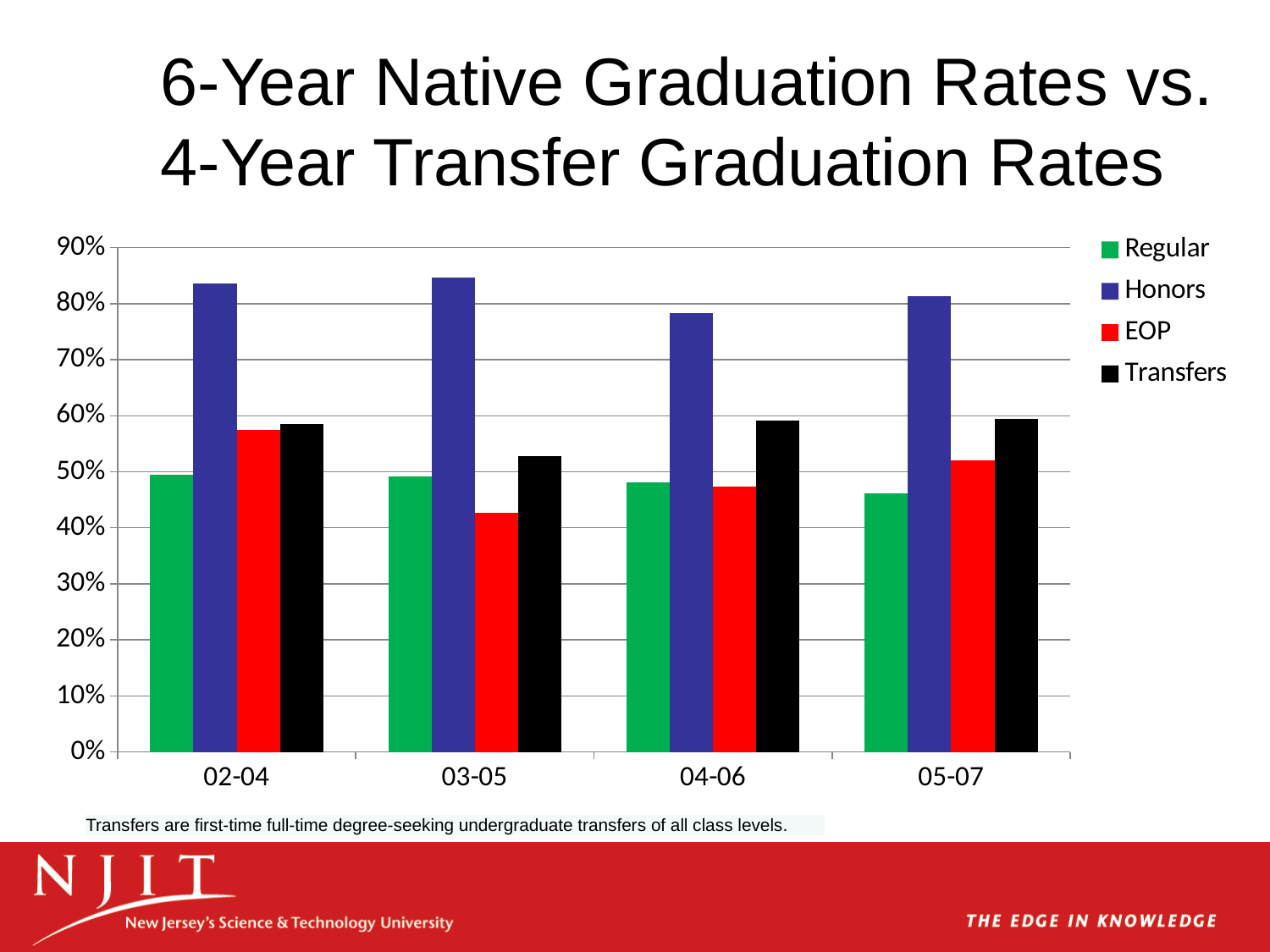

# 6-Year Native Graduation Rates vs. 4-Year Transfer Graduation Rates

### Chart

| Category | Regular | Honors | EOP | Transfers |
|---|---|---|---|---|
| 02-04 | 0.4940000000000001 | 0.8360000000000001 | 0.5750000000000001 | 0.586 |
| 03-05 | 0.4920000000000001 | 0.8460000000000001 | 0.4270000000000001 | 0.528 |
| 04-06 | 0.48100000000000004 | 0.783 | 0.47300000000000003 | 0.592 |
| 05-07 | 0.461 | 0.813 | 0.52 | 0.595 |
| Transfers are first-time full-time degree-seeking undergraduate transfers of all class levels. |
| --- |